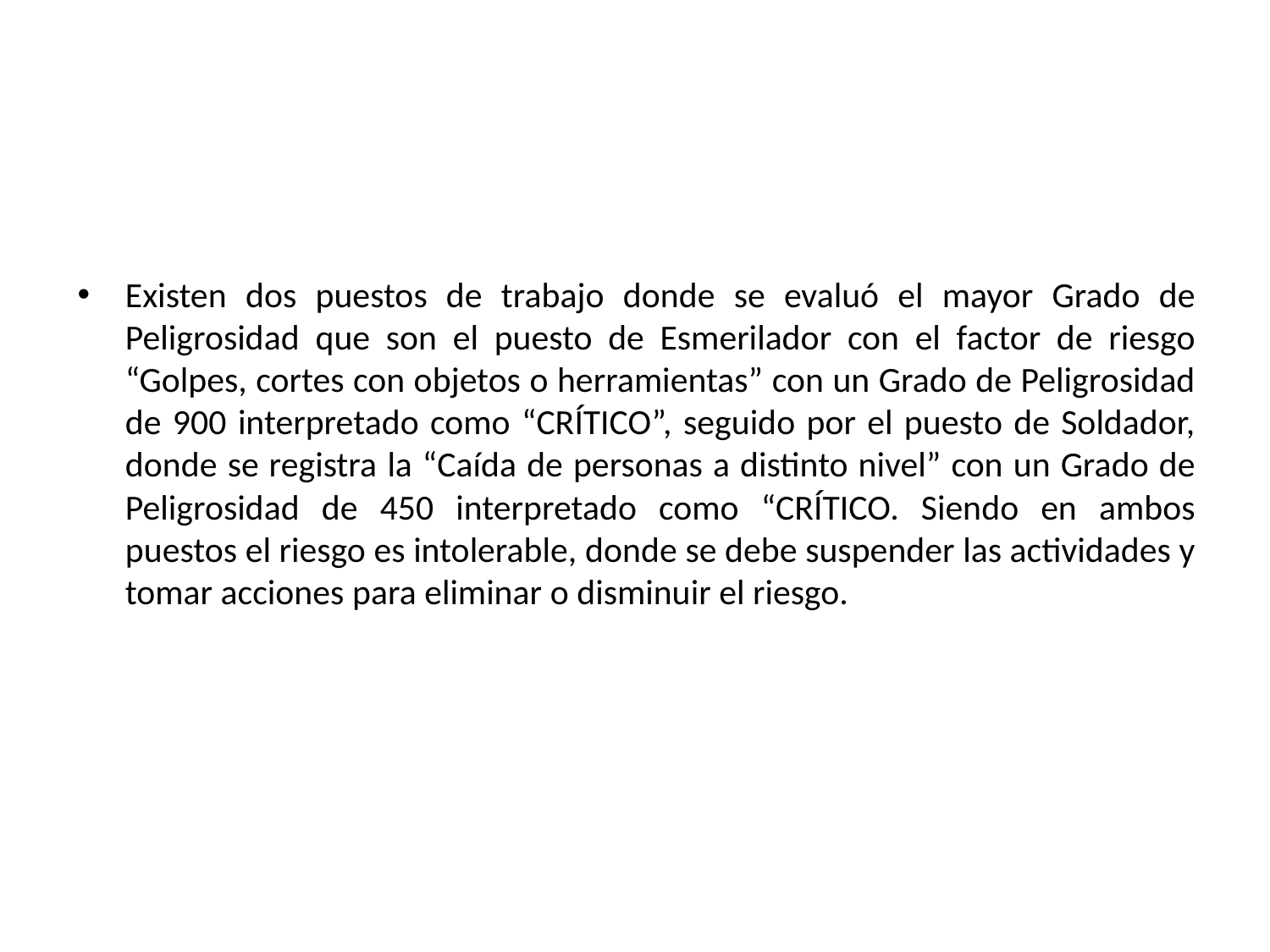

Existen dos puestos de trabajo donde se evaluó el mayor Grado de Peligrosidad que son el puesto de Esmerilador con el factor de riesgo “Golpes, cortes con objetos o herramientas” con un Grado de Peligrosidad de 900 interpretado como “CRÍTICO”, seguido por el puesto de Soldador, donde se registra la “Caída de personas a distinto nivel” con un Grado de Peligrosidad de 450 interpretado como “CRÍTICO. Siendo en ambos puestos el riesgo es intolerable, donde se debe suspender las actividades y tomar acciones para eliminar o disminuir el riesgo.